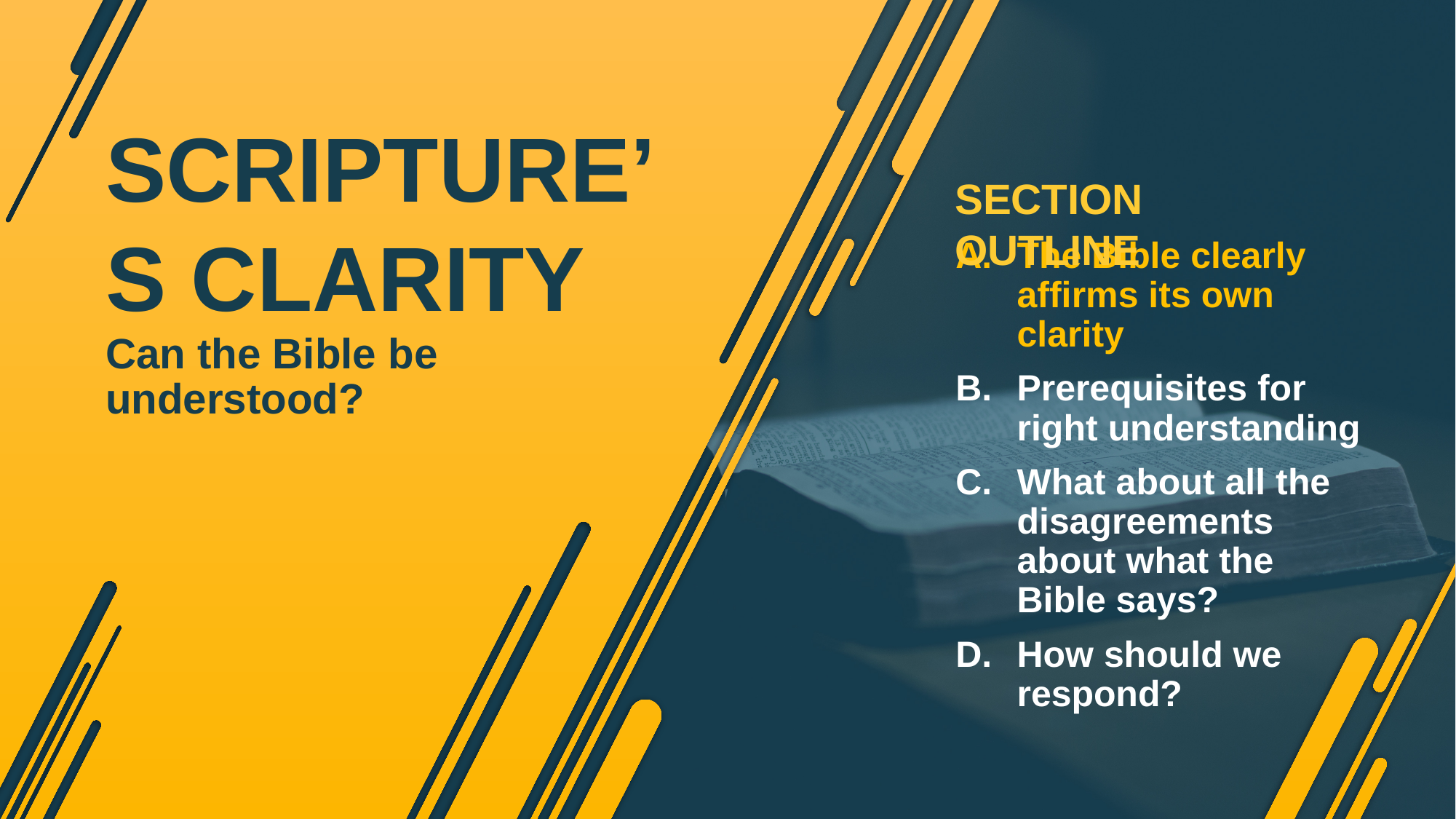

# SCRIPTURE’S CLARITY
SECTION OUTLINE
The Bible clearly affirms its own clarity
Prerequisites for right understanding
What about all the disagreements about what the Bible says?
How should we respond?
Can the Bible be understood?